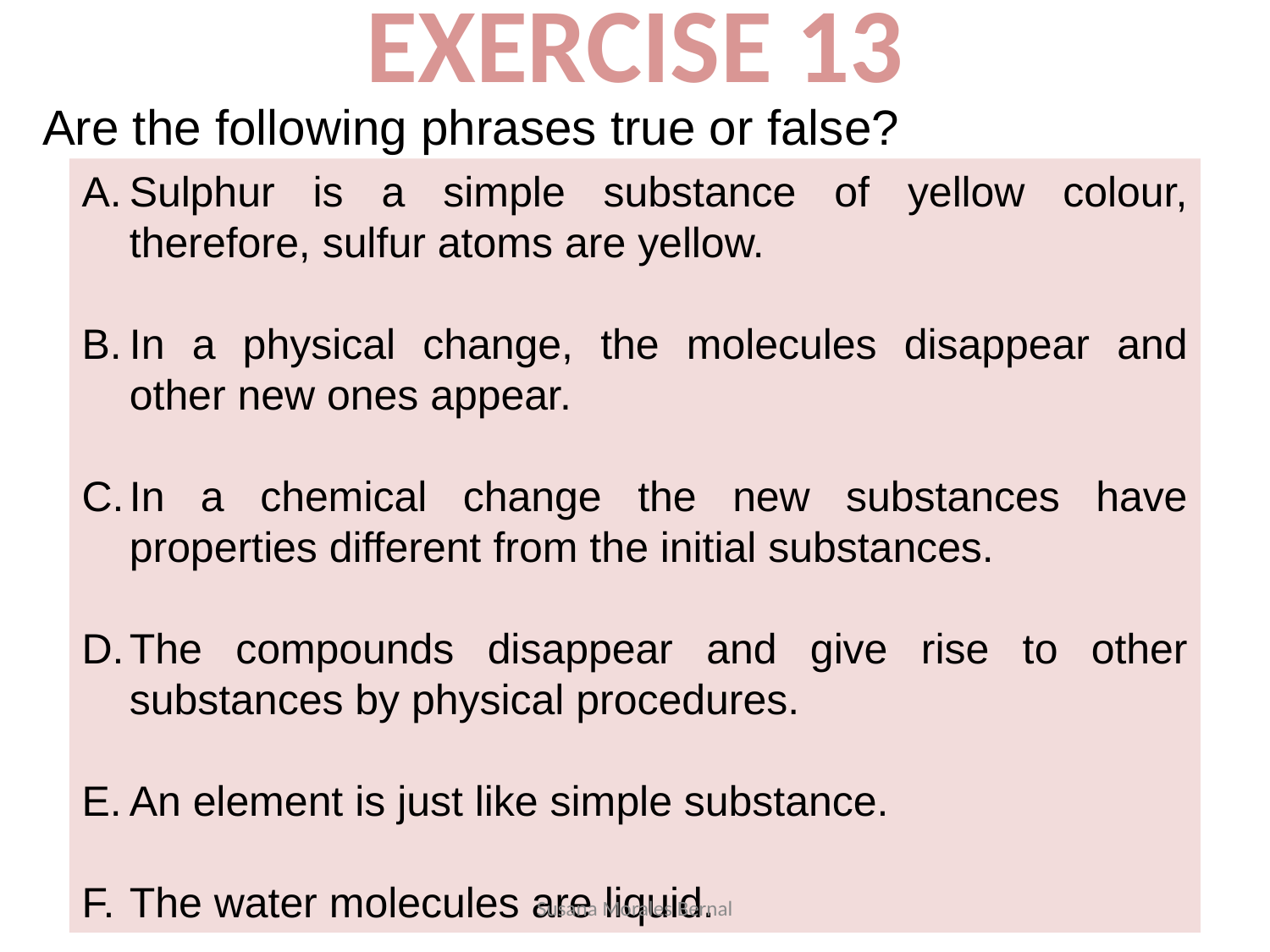

EXERCISE 13
Are the following phrases true or false?
Sulphur is a simple substance of yellow colour, therefore, sulfur atoms are yellow.

In a physical change, the molecules disappear and other new ones appear.

In a chemical change the new substances have properties different from the initial substances.

The compounds disappear and give rise to other substances by physical procedures.

An element is just like simple substance.

The water molecules are liquid.
Susana Morales Bernal